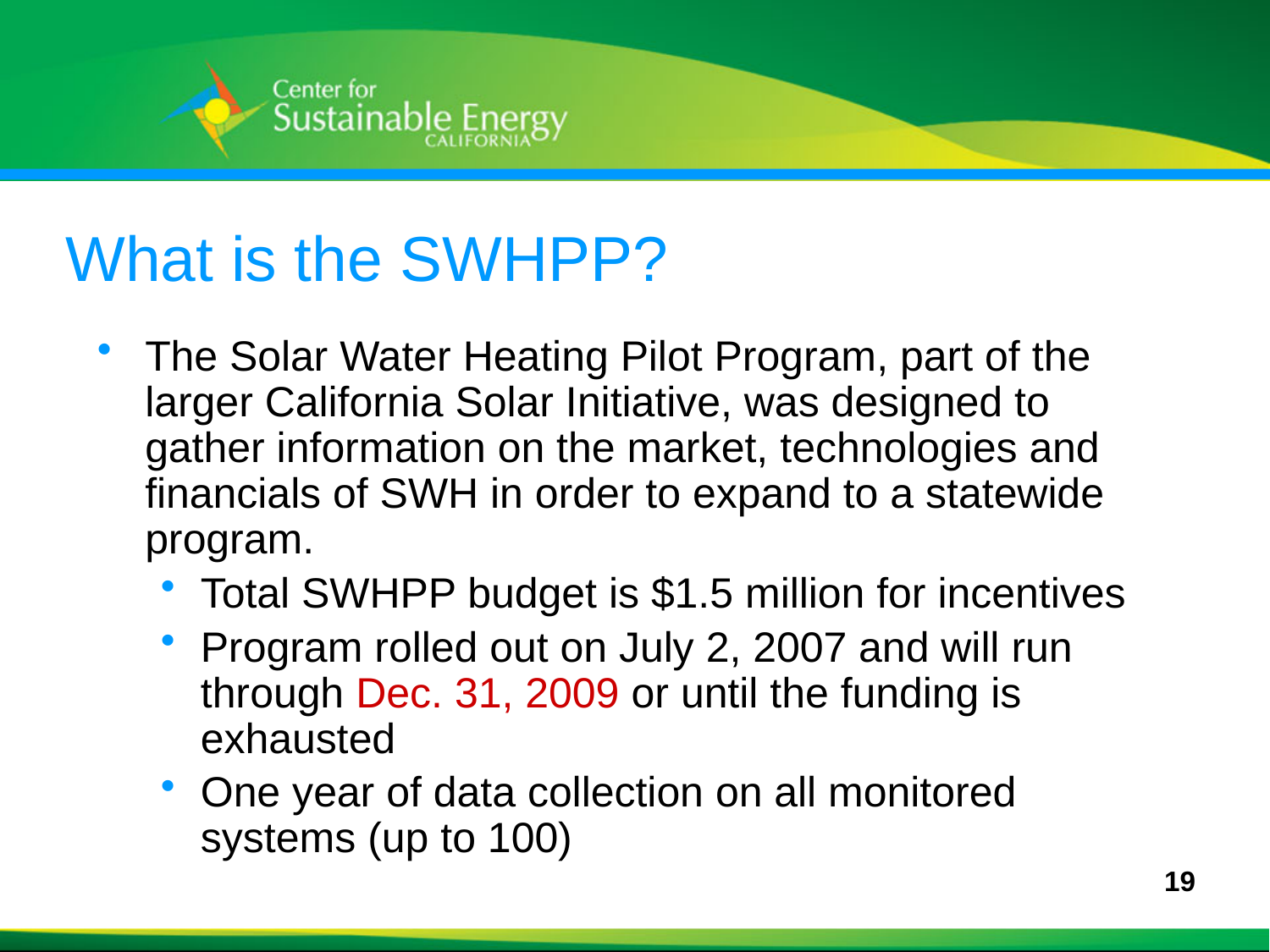

# What is the SWHPP?
The Solar Water Heating Pilot Program, part of the larger California Solar Initiative, was designed to gather information on the market, technologies and financials of SWH in order to expand to a statewide program.
Total SWHPP budget is $1.5 million for incentives
Program rolled out on July 2, 2007 and will run through Dec. 31, 2009 or until the funding is exhausted
One year of data collection on all monitored systems (up to 100)